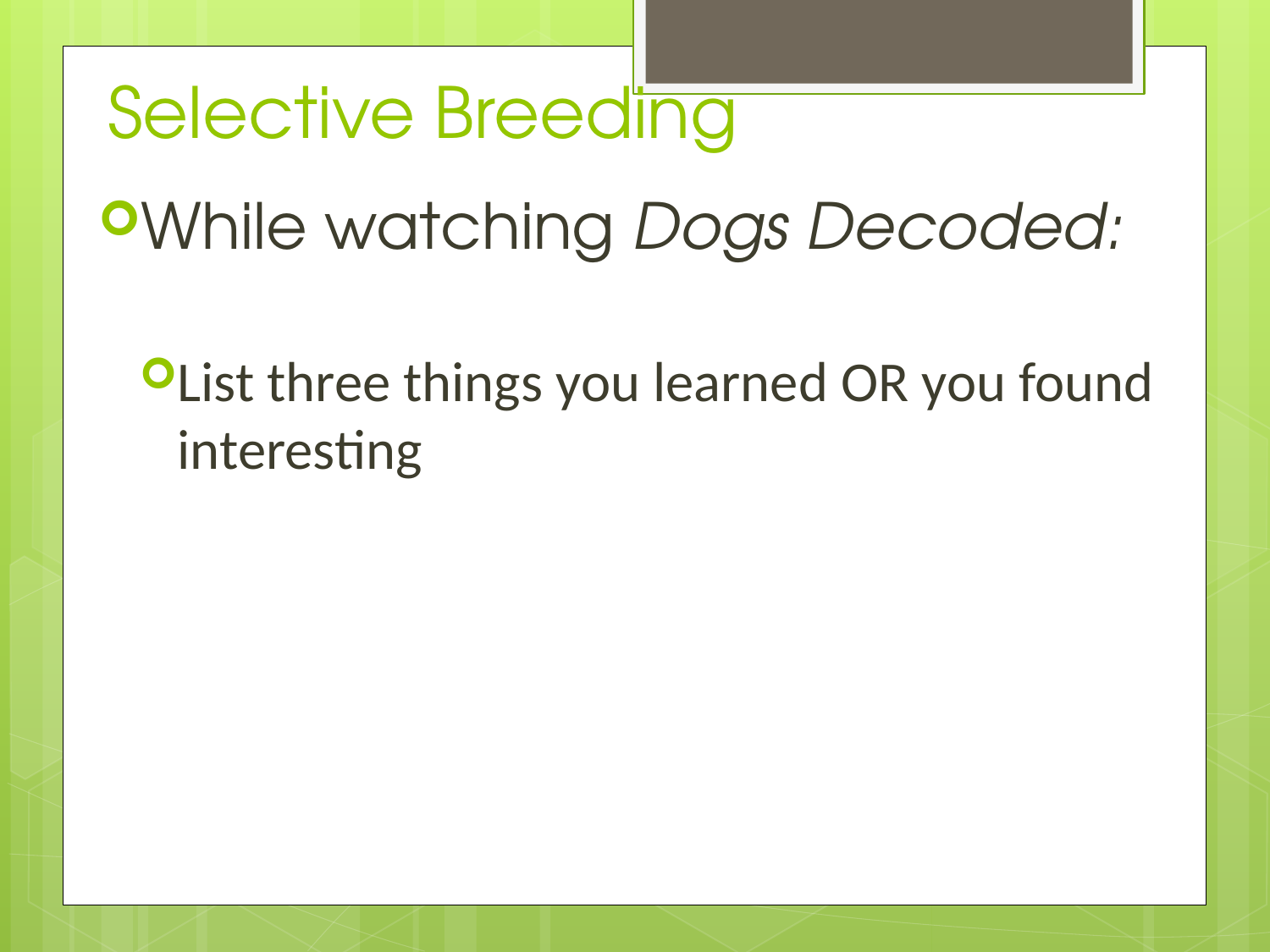

# Selective Breeding
While watching Dogs Decoded:

List three things you learned OR you found interesting